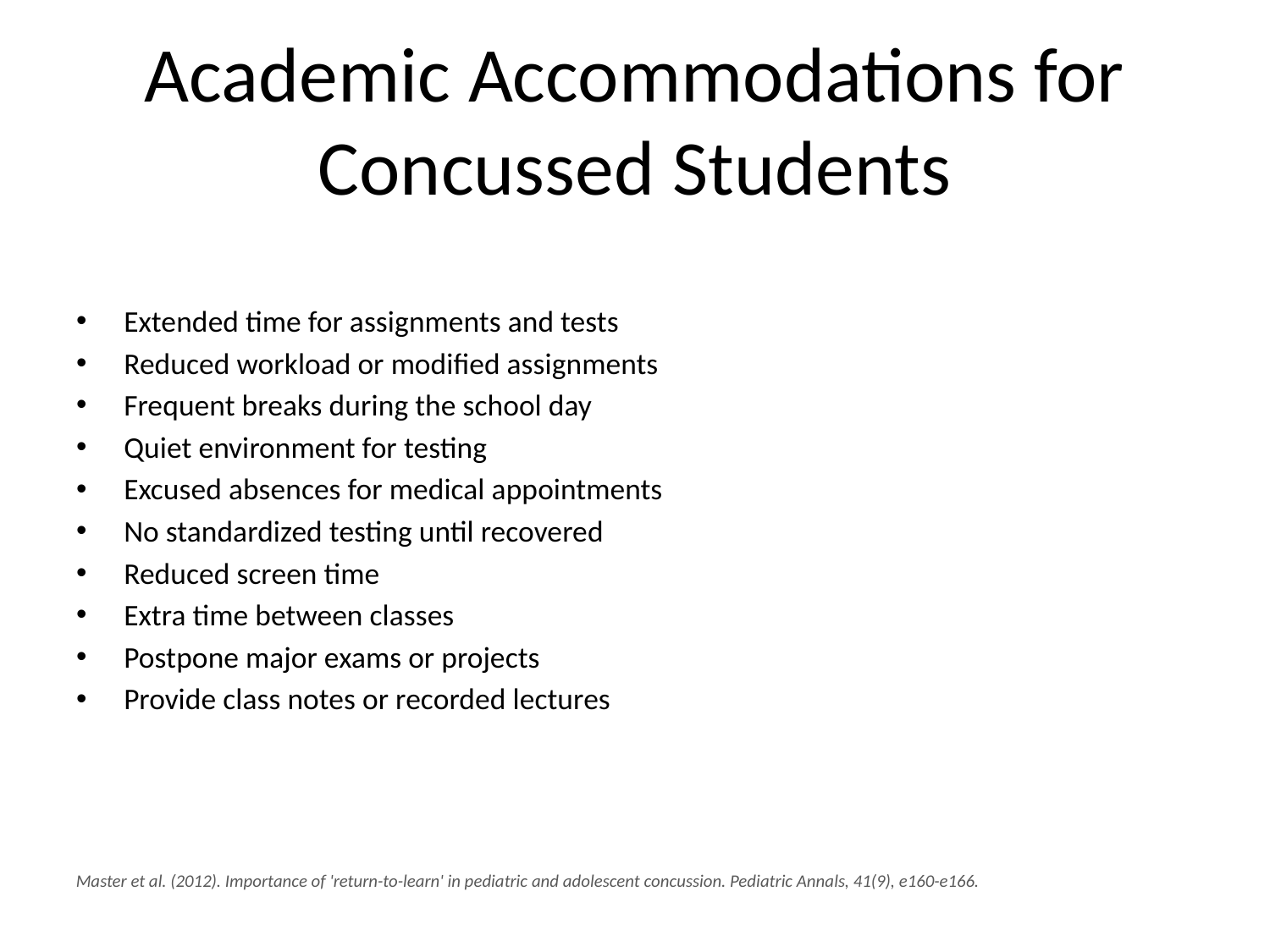

# Academic Accommodations for Concussed Students

Extended time for assignments and tests
Reduced workload or modified assignments
Frequent breaks during the school day
Quiet environment for testing
Excused absences for medical appointments
No standardized testing until recovered
Reduced screen time
Extra time between classes
Postpone major exams or projects
Provide class notes or recorded lectures
Master et al. (2012). Importance of 'return-to-learn' in pediatric and adolescent concussion. Pediatric Annals, 41(9), e160-e166.